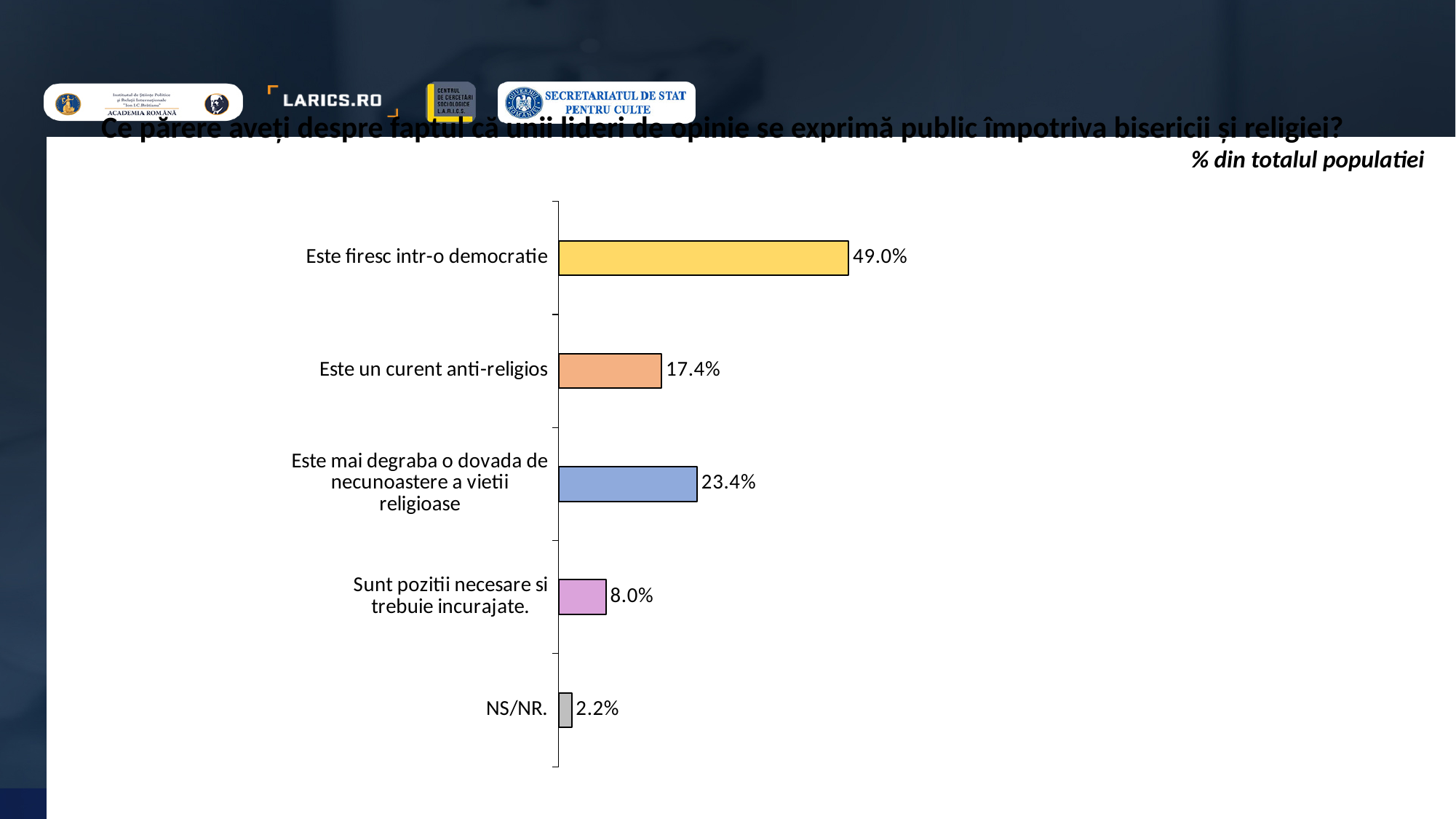

Ce părere aveți despre faptul că unii lideri de opinie se exprimă public împotriva bisericii și religiei?
% din totalul populatiei

### Chart

| Category | Motive |
|---|---|
| Este firesc intr-o democratie | 0.49 |
| Este un curent anti-religios | 0.174 |
| Este mai degraba o dovada de necunoastere a vietii religioase | 0.234 |
| Sunt pozitii necesare si trebuie incurajate. | 0.08 |
| NS/NR. | 0.022 |